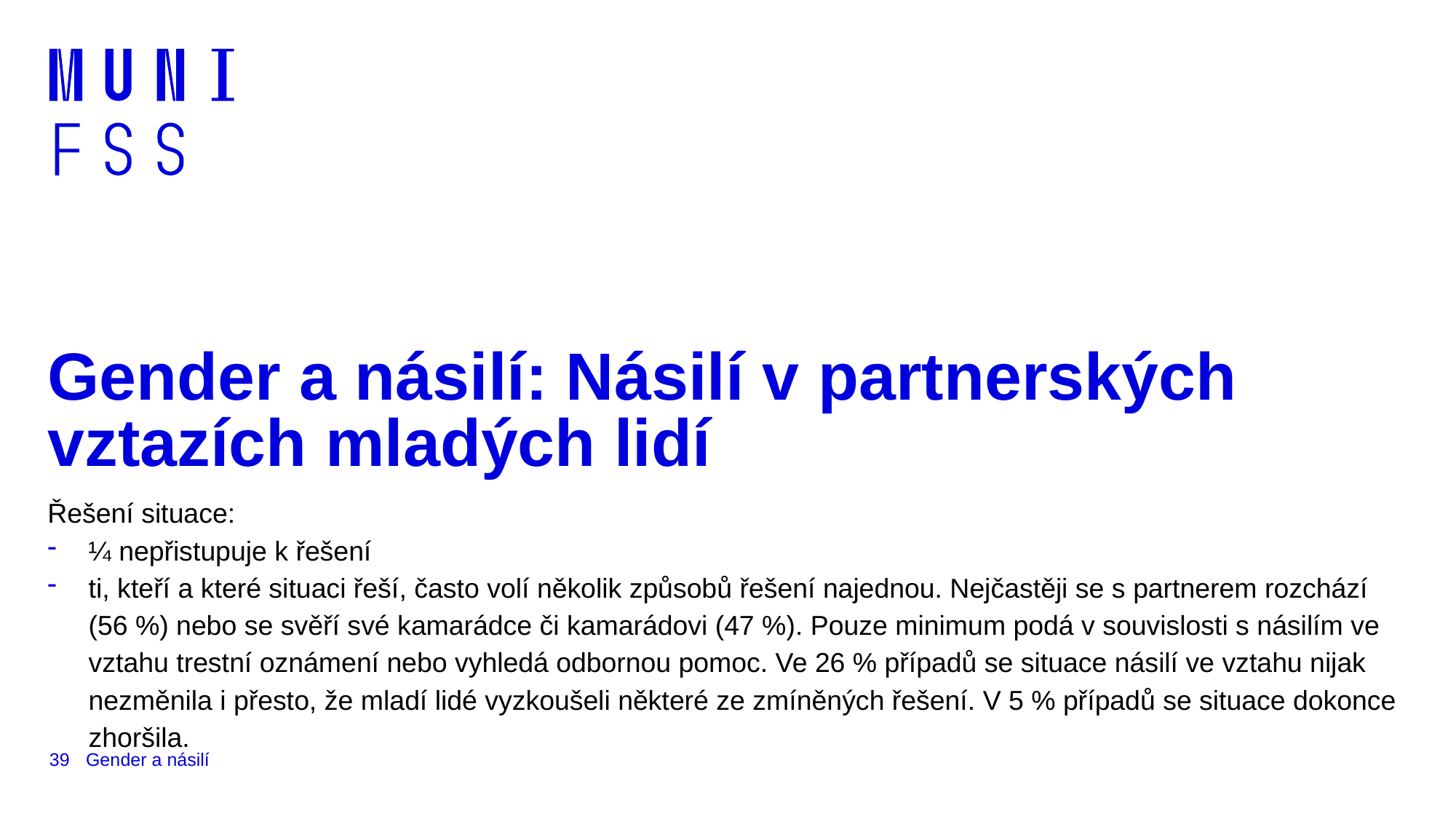

# Gender a násilí: Násilí v partnerských vztazích mladých lidí
Řešení situace:
¼ nepřistupuje k řešení
ti, kteří a které situaci řeší, často volí několik způsobů řešení najednou. Nejčastěji se s partnerem rozchází (56 %) nebo se svěří své kamarádce či kamarádovi (47 %). Pouze minimum podá v souvislosti s násilím ve vztahu trestní oznámení nebo vyhledá odbornou pomoc. Ve 26 % případů se situace násilí ve vztahu nijak nezměnila i přesto, že mladí lidé vyzkoušeli některé ze zmíněných řešení. V 5 % případů se situace dokonce zhoršila.
39
Gender a násilí